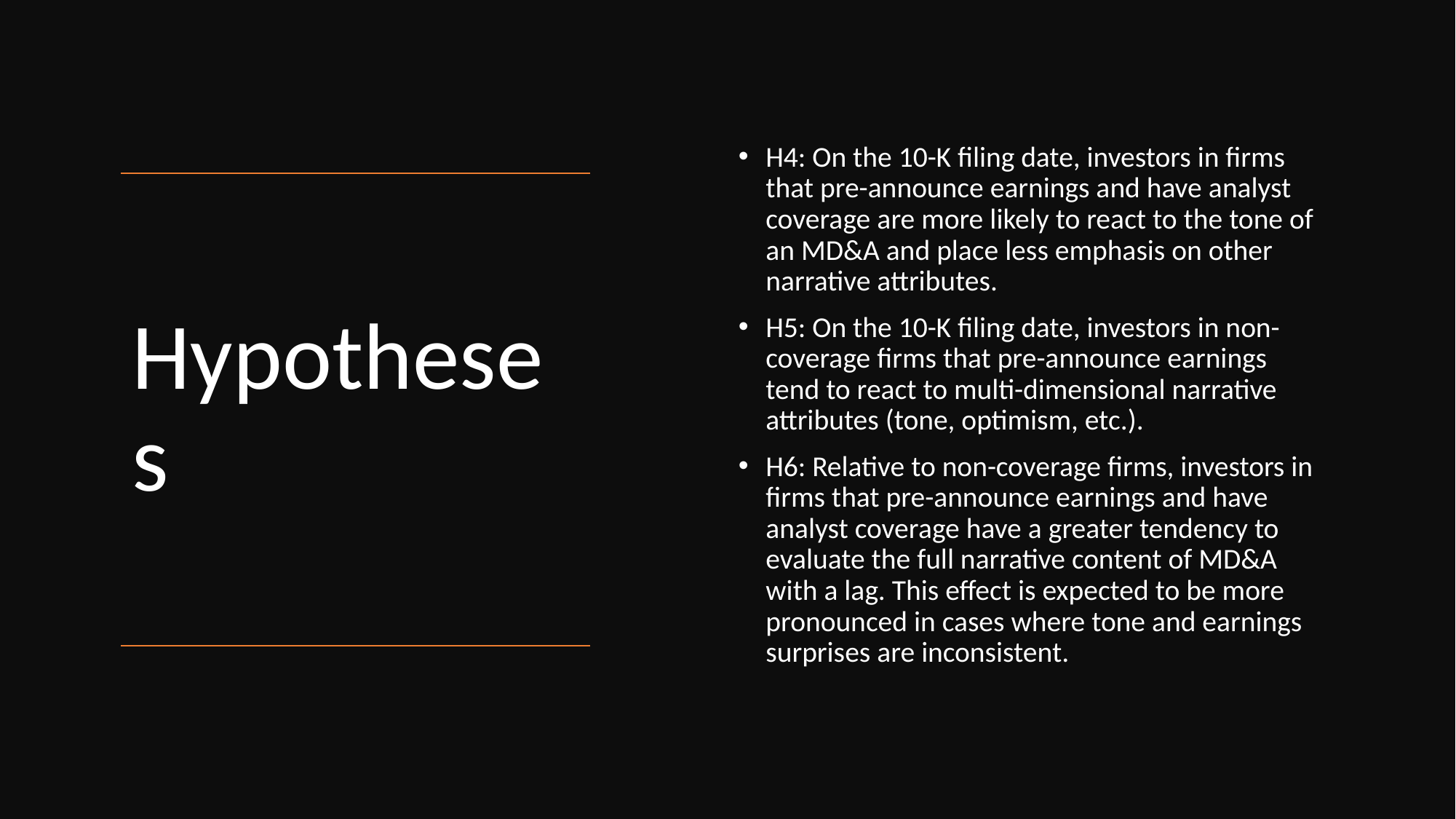

H4: On the 10-K filing date, investors in firms that pre-announce earnings and have analyst coverage are more likely to react to the tone of an MD&A and place less emphasis on other narrative attributes.
H5: On the 10-K filing date, investors in non-coverage firms that pre-announce earnings tend to react to multi-dimensional narrative attributes (tone, optimism, etc.).
H6: Relative to non-coverage firms, investors in firms that pre-announce earnings and have analyst coverage have a greater tendency to evaluate the full narrative content of MD&A with a lag. This effect is expected to be more pronounced in cases where tone and earnings surprises are inconsistent.
# Hypotheses